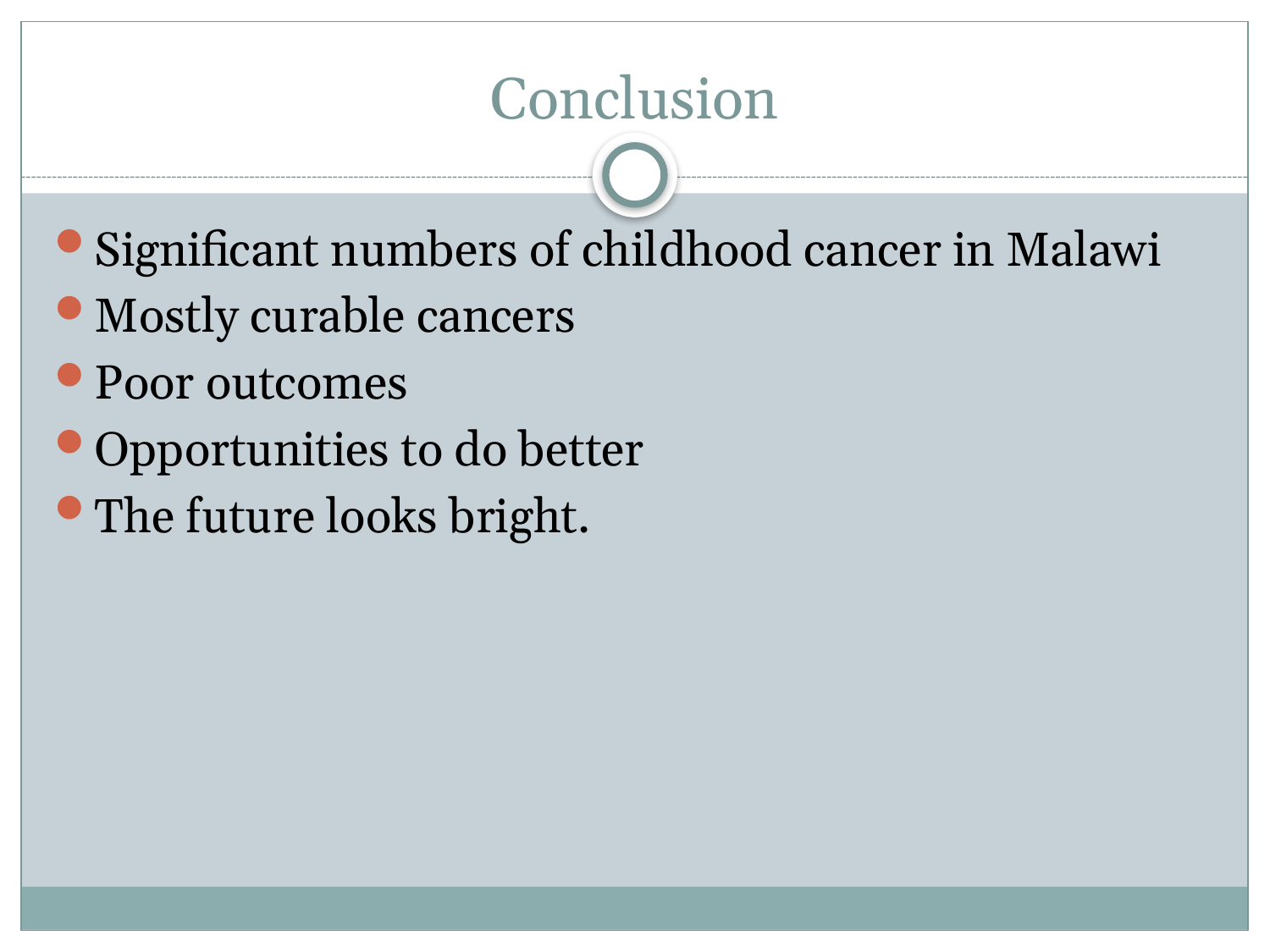

# Conclusion
Significant numbers of childhood cancer in Malawi
Mostly curable cancers
Poor outcomes
Opportunities to do better
The future looks bright.